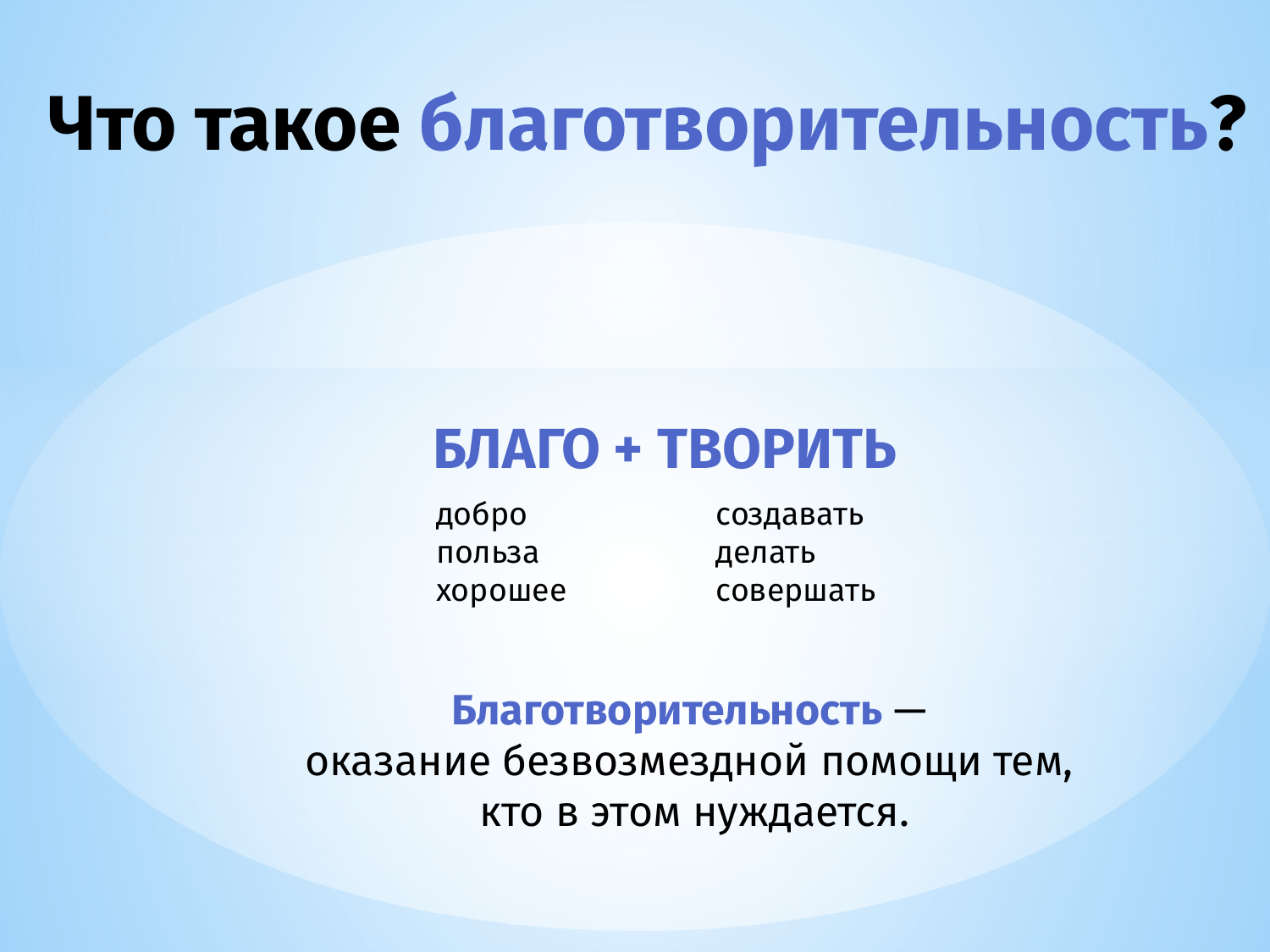

# Что такое благотворительность?
БЛАГО + ТВОРИТЬ
добро
польза
хорошее
создавать
делать
совершать
Благотворительность —
оказание безвозмездной помощи тем,
кто в этом нуждается.